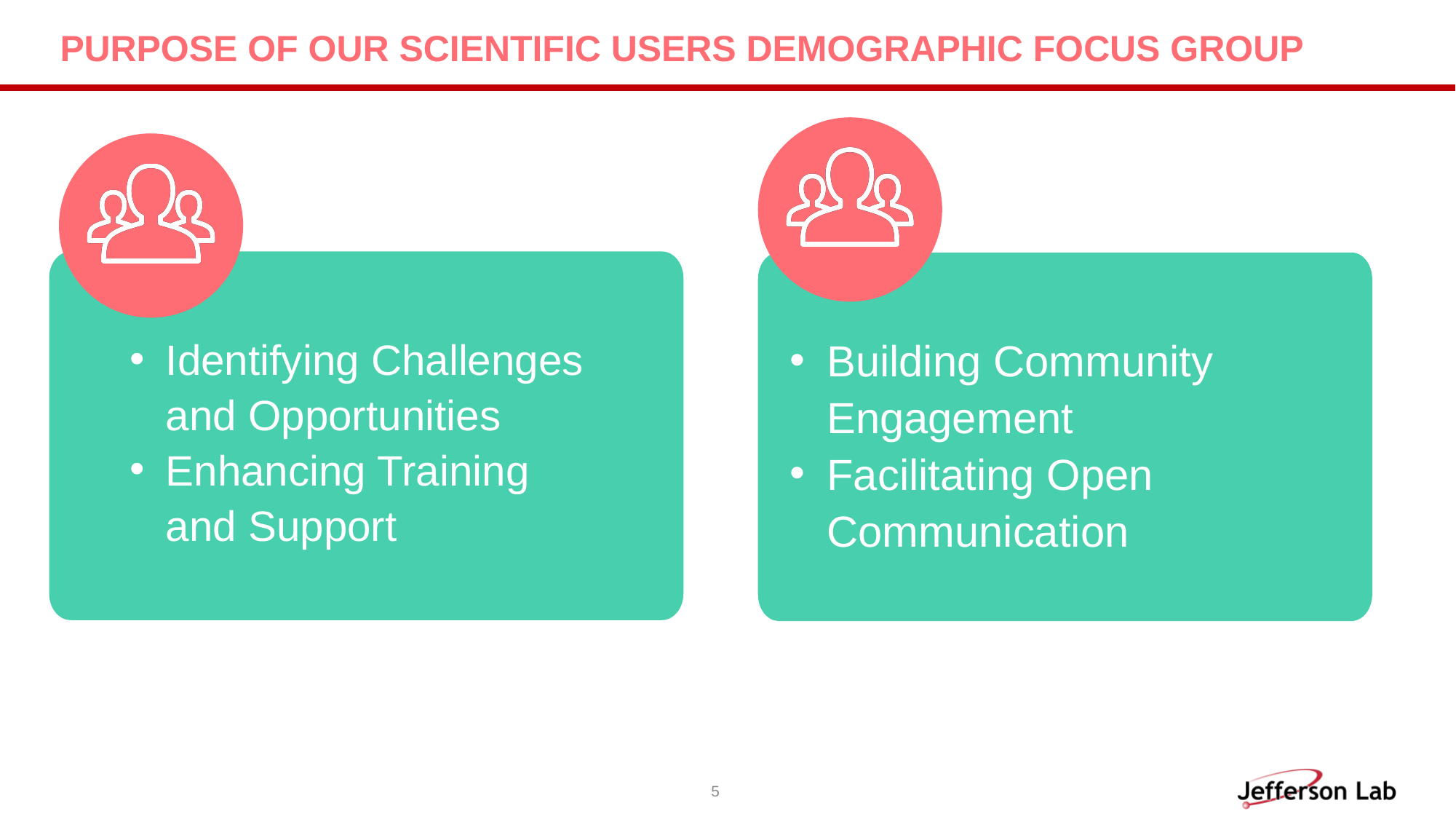

# PURPOSE OF OUR SCIENTIFIC USERS DEMOGRAPHIC FOCUS GROUP

Identifying Challenges and Opportunities
Enhancing Training and Support
Building Community Engagement
Facilitating Open Communication
5